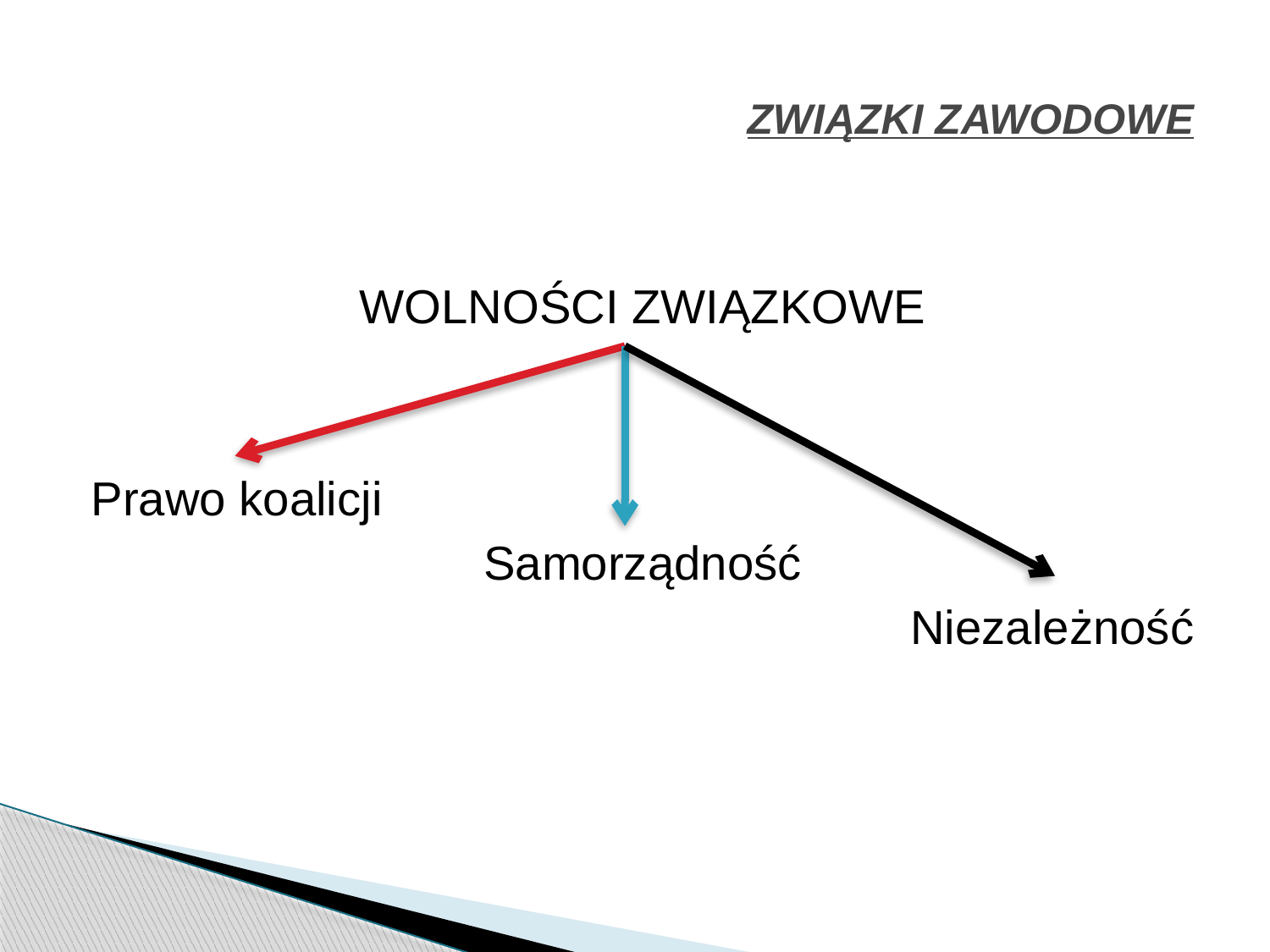

# ZWIĄZKI ZAWODOWE

WOLNOŚCI ZWIĄZKOWE

Prawo koalicji
Samorządność
Niezależność